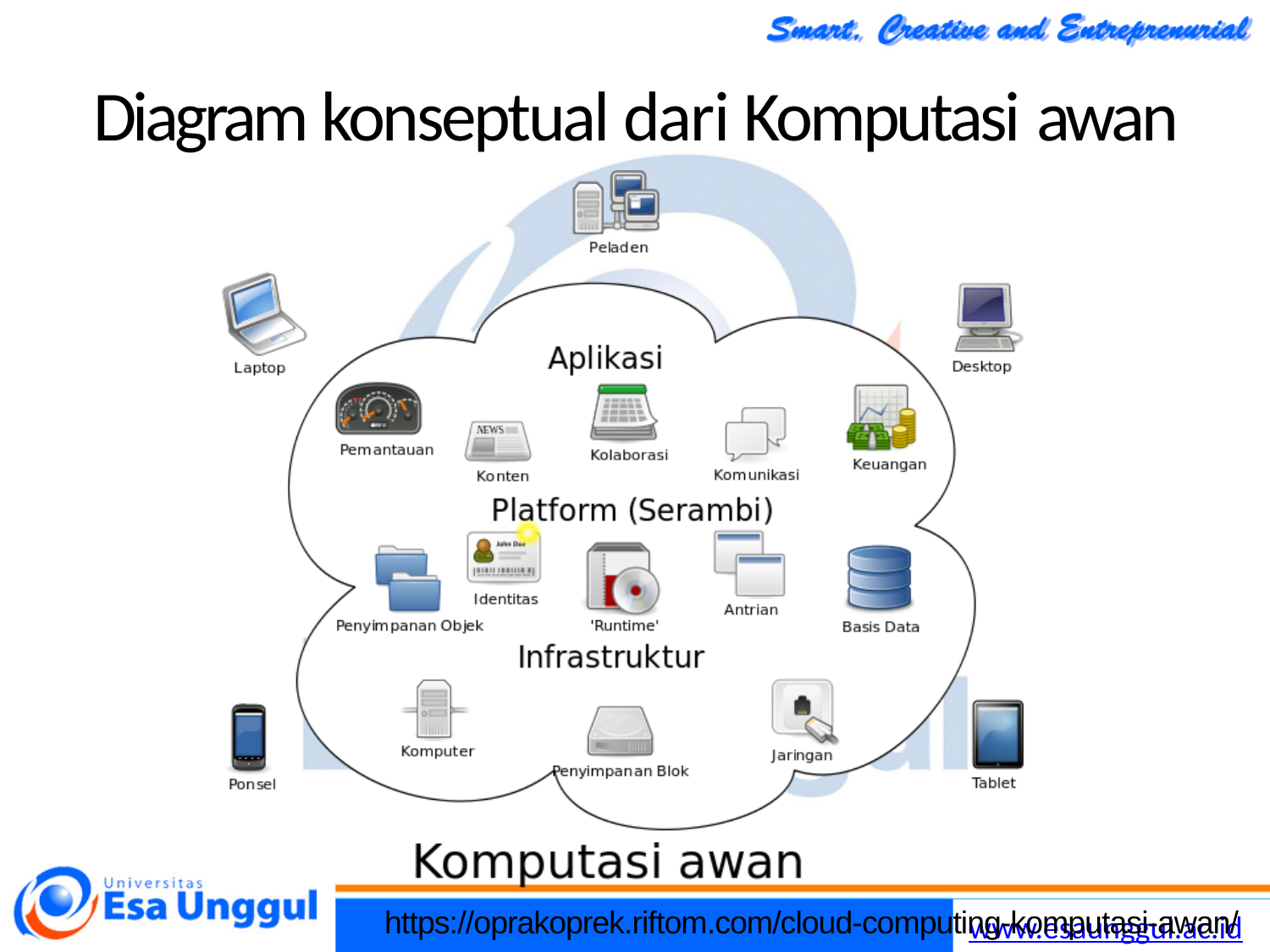

# Diagram konseptual dari Komputasi awan

https://oprakoprek.riftom.com/cloud-computing-komputasi-awan/